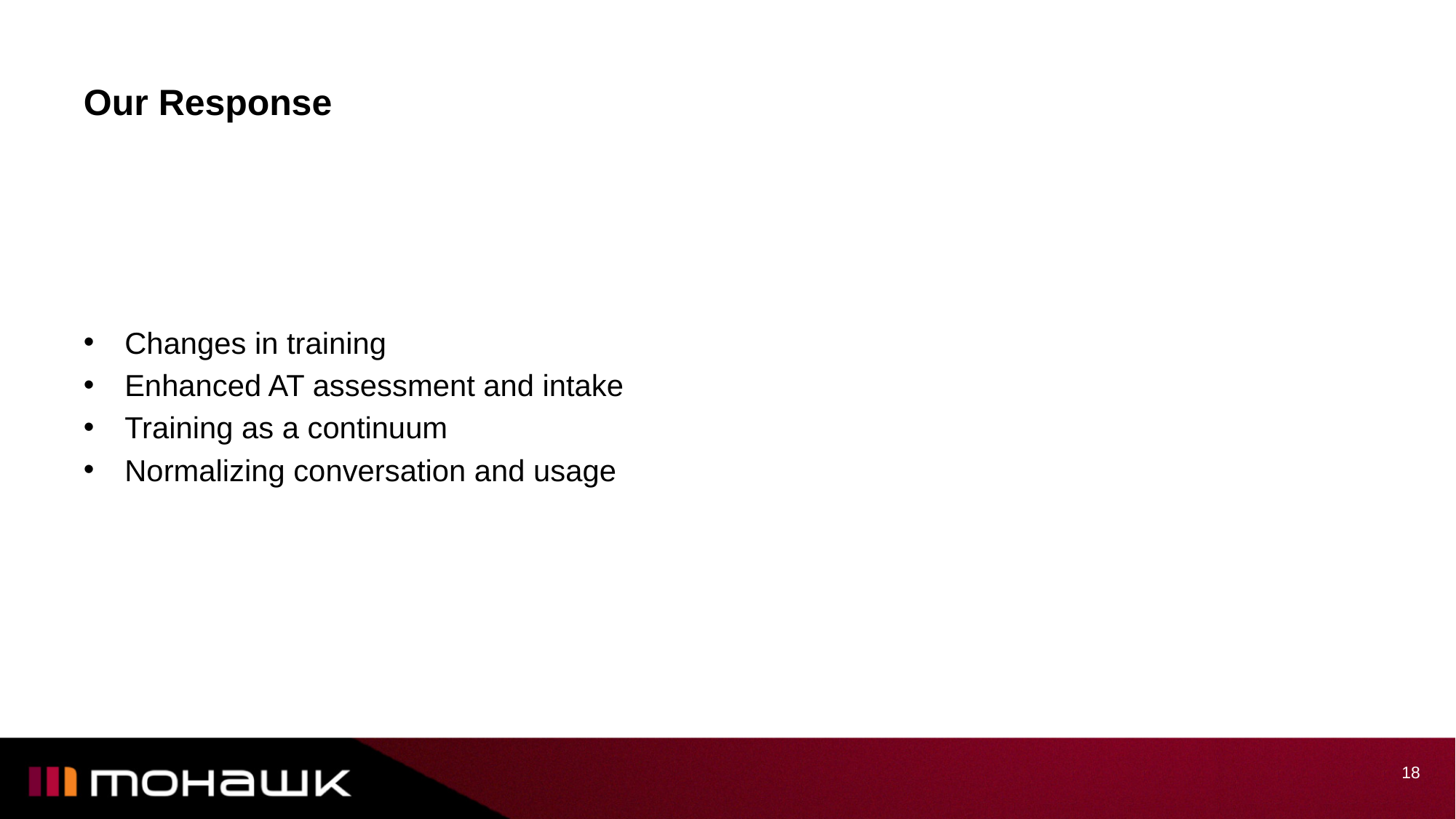

# Our Response
Changes in training
Enhanced AT assessment and intake
Training as a continuum
Normalizing conversation and usage
18